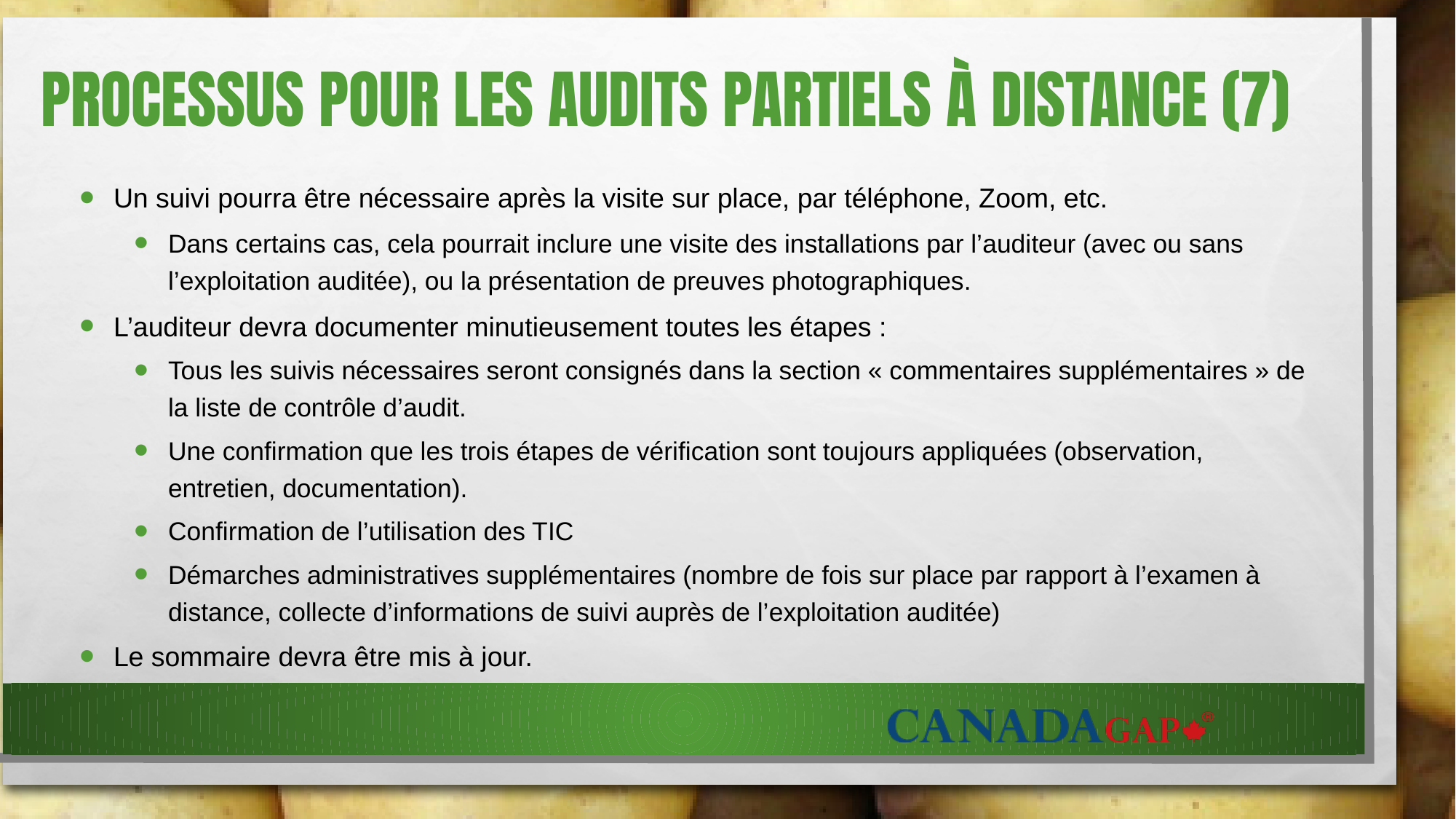

# Processus pour LES audits partiels À distance (7)
Un suivi pourra être nécessaire après la visite sur place, par téléphone, Zoom, etc.
Dans certains cas, cela pourrait inclure une visite des installations par l’auditeur (avec ou sans l’exploitation auditée), ou la présentation de preuves photographiques.
L’auditeur devra documenter minutieusement toutes les étapes :
Tous les suivis nécessaires seront consignés dans la section « commentaires supplémentaires » de la liste de contrôle d’audit.
Une confirmation que les trois étapes de vérification sont toujours appliquées (observation, entretien, documentation).
Confirmation de l’utilisation des TIC
Démarches administratives supplémentaires (nombre de fois sur place par rapport à l’examen à distance, collecte d’informations de suivi auprès de l’exploitation auditée)
Le sommaire devra être mis à jour.